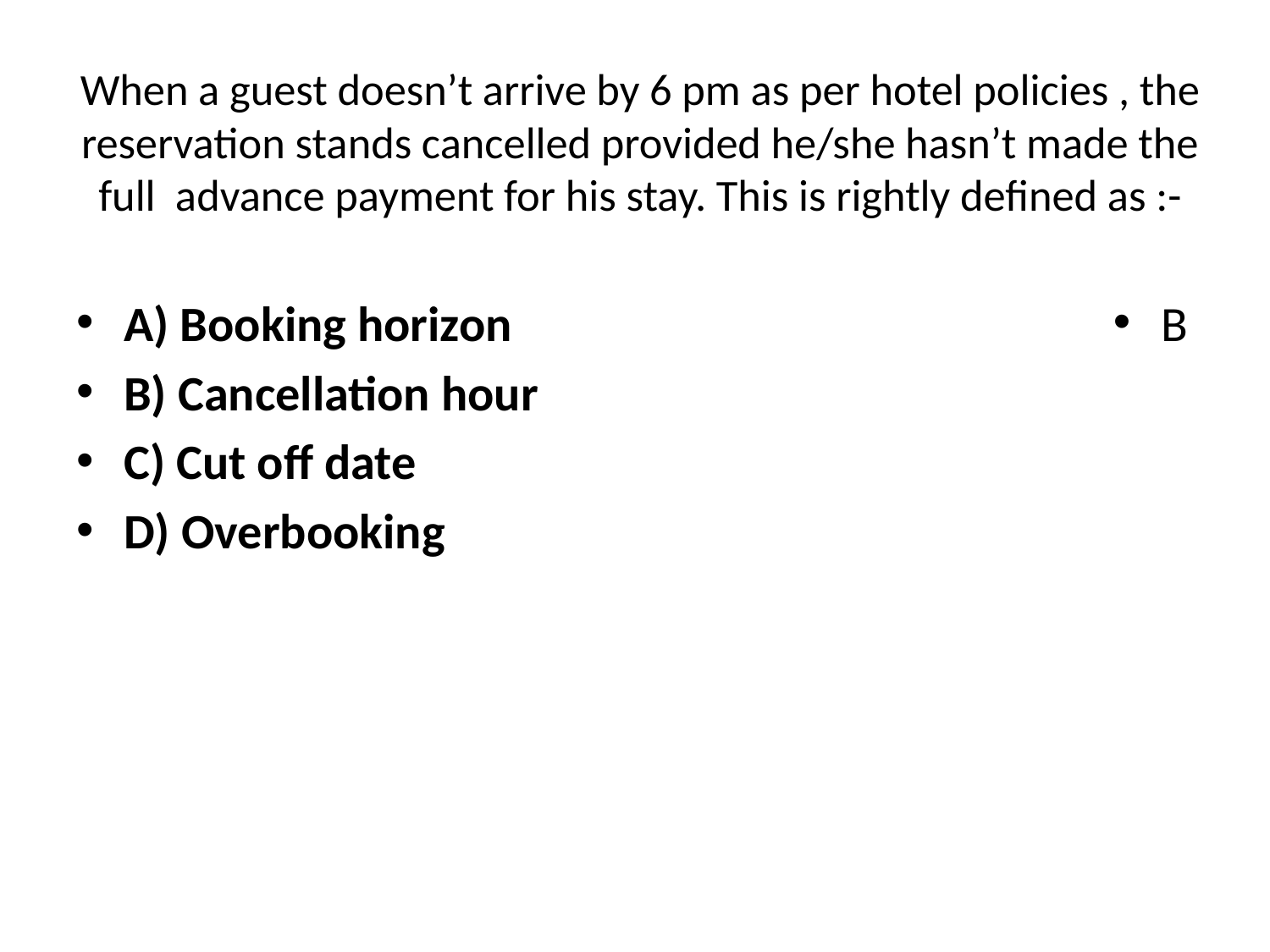

# When a guest doesn’t arrive by 6 pm as per hotel policies , the reservation stands cancelled provided he/she hasn’t made the full  advance payment for his stay. This is rightly defined as :-

A) Booking horizon
B) Cancellation hour
C) Cut off date
D) Overbooking

B